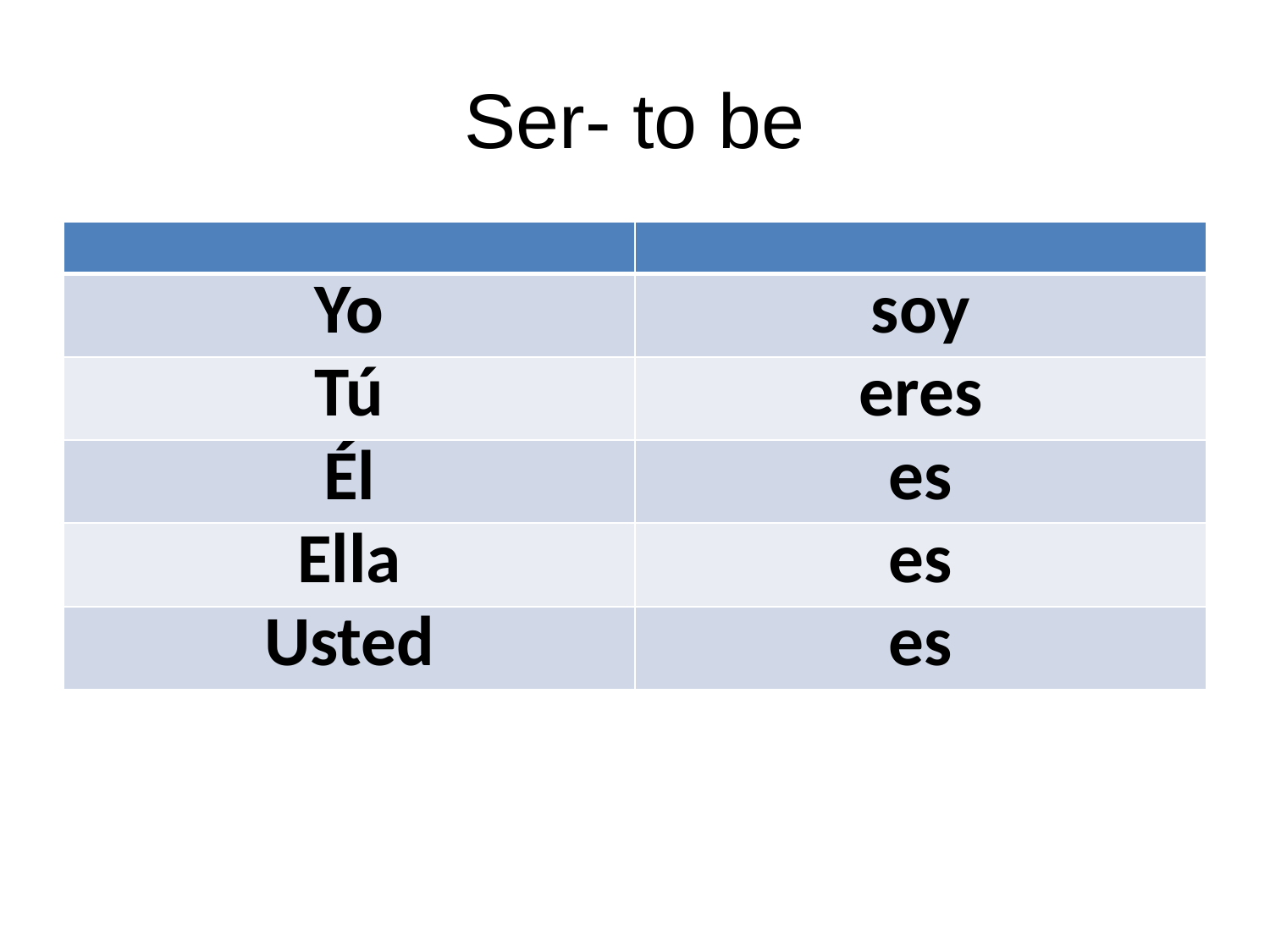

# Ser- to be
|  |  |
| --- | --- |
| Yo | soy |
| Tú | eres |
| Él | es |
| Ella | es |
| Usted | es |